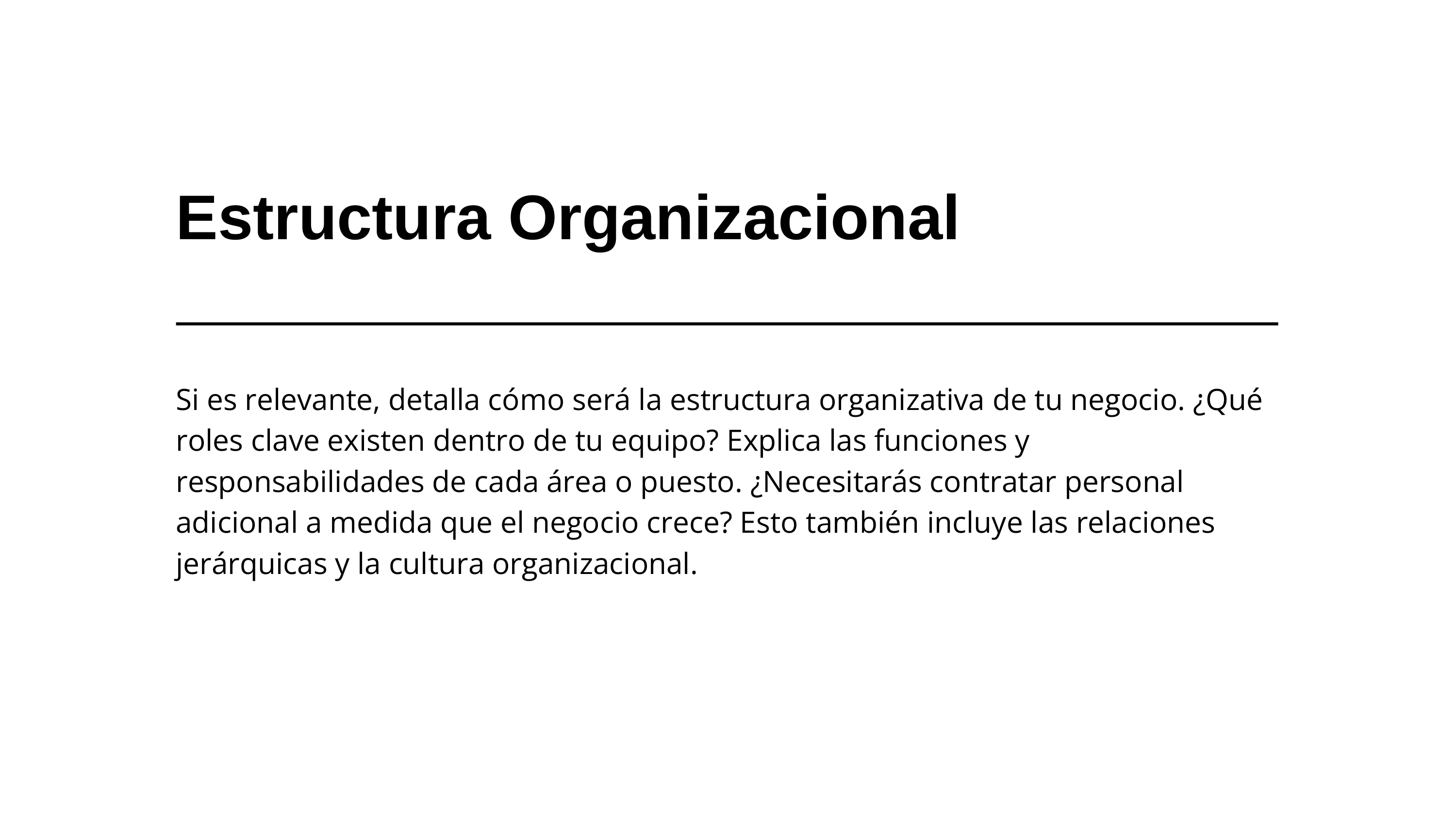

Estructura Organizacional

Si es relevante, detalla cómo será la estructura organizativa de tu negocio. ¿Qué roles clave existen dentro de tu equipo? Explica las funciones y responsabilidades de cada área o puesto. ¿Necesitarás contratar personal adicional a medida que el negocio crece? Esto también incluye las relaciones jerárquicas y la cultura organizacional.